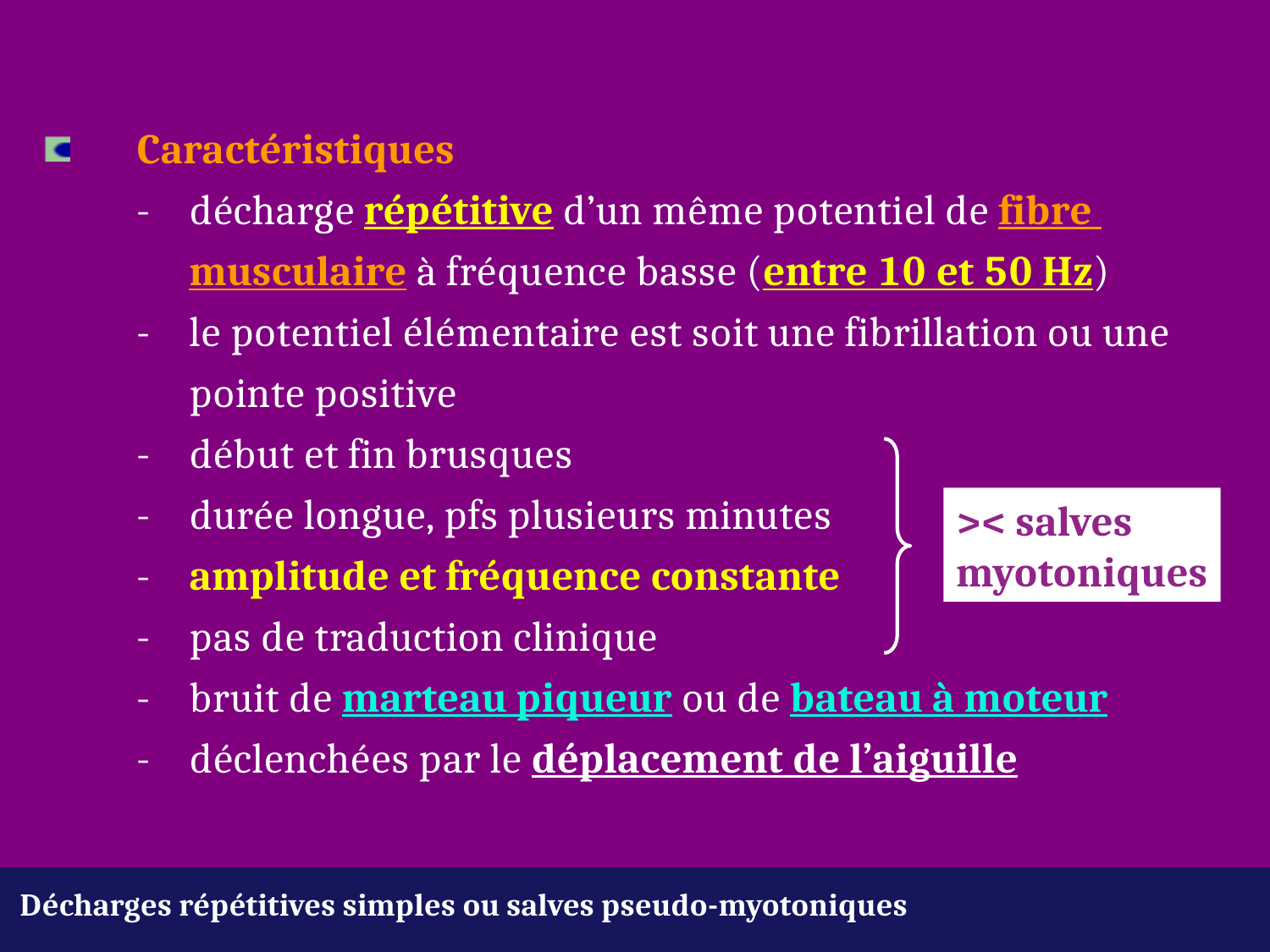

Caractéristiques
	- 	décharge répétitive d’un même potentiel de fibre 			musculaire à fréquence basse (entre 10 et 50 Hz)
	-	le potentiel élémentaire est soit une fibrillation ou une 			pointe positive
	-	début et fin brusques
	-	durée longue, pfs plusieurs minutes
	-	amplitude et fréquence constante
	-	pas de traduction clinique
	-	bruit de marteau piqueur ou de bateau à moteur
	-	déclenchées par le déplacement de l’aiguille

>< salves
myotoniques
Décharges répétitives simples ou salves pseudo-myotoniques